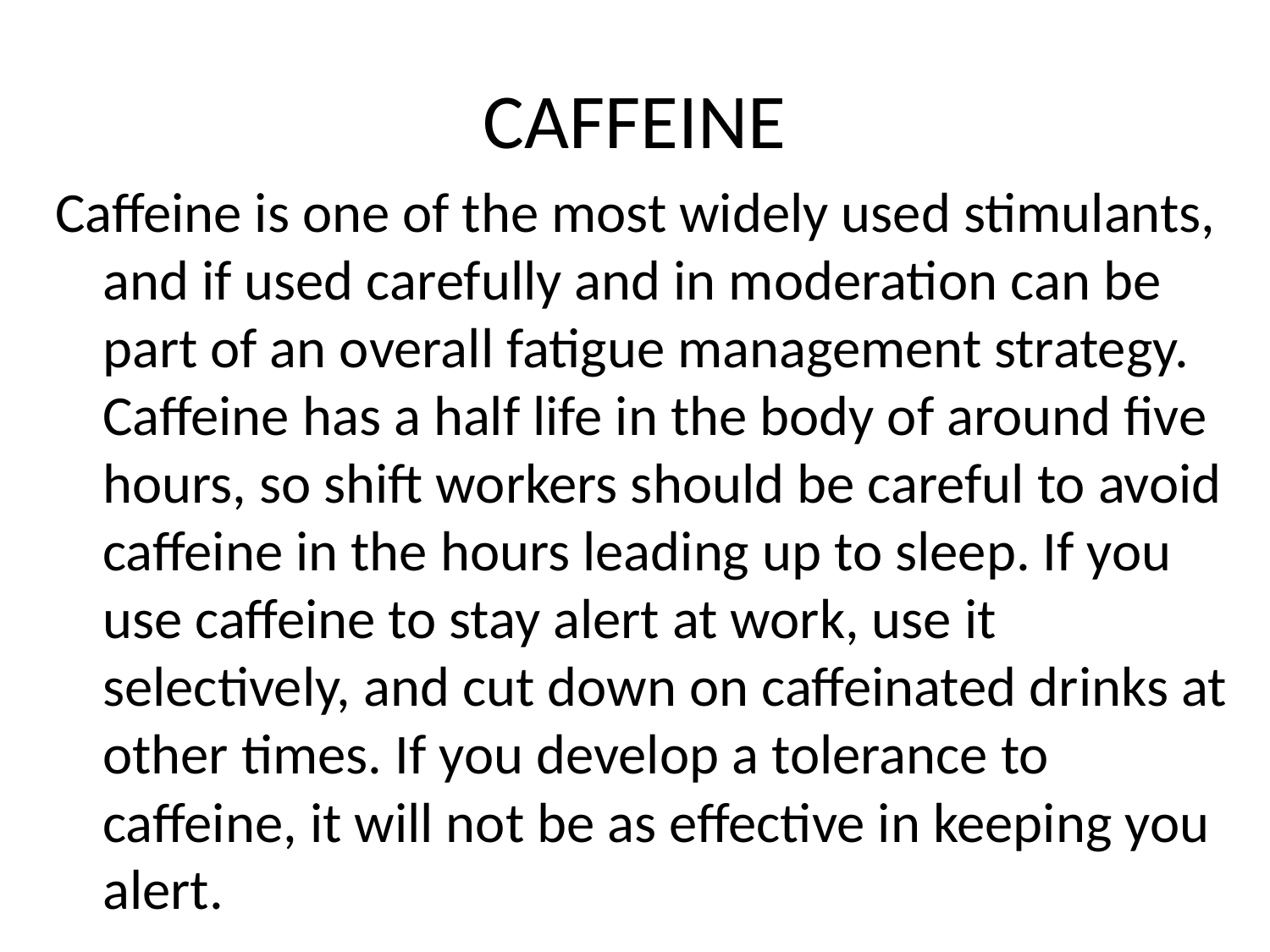

# CAFFEINE
Caffeine is one of the most widely used stimulants, and if used carefully and in moderation can be part of an overall fatigue management strategy. Caffeine has a half life in the body of around five hours, so shift workers should be careful to avoid caffeine in the hours leading up to sleep. If you use caffeine to stay alert at work, use it selectively, and cut down on caffeinated drinks at other times. If you develop a tolerance to caffeine, it will not be as effective in keeping you alert.